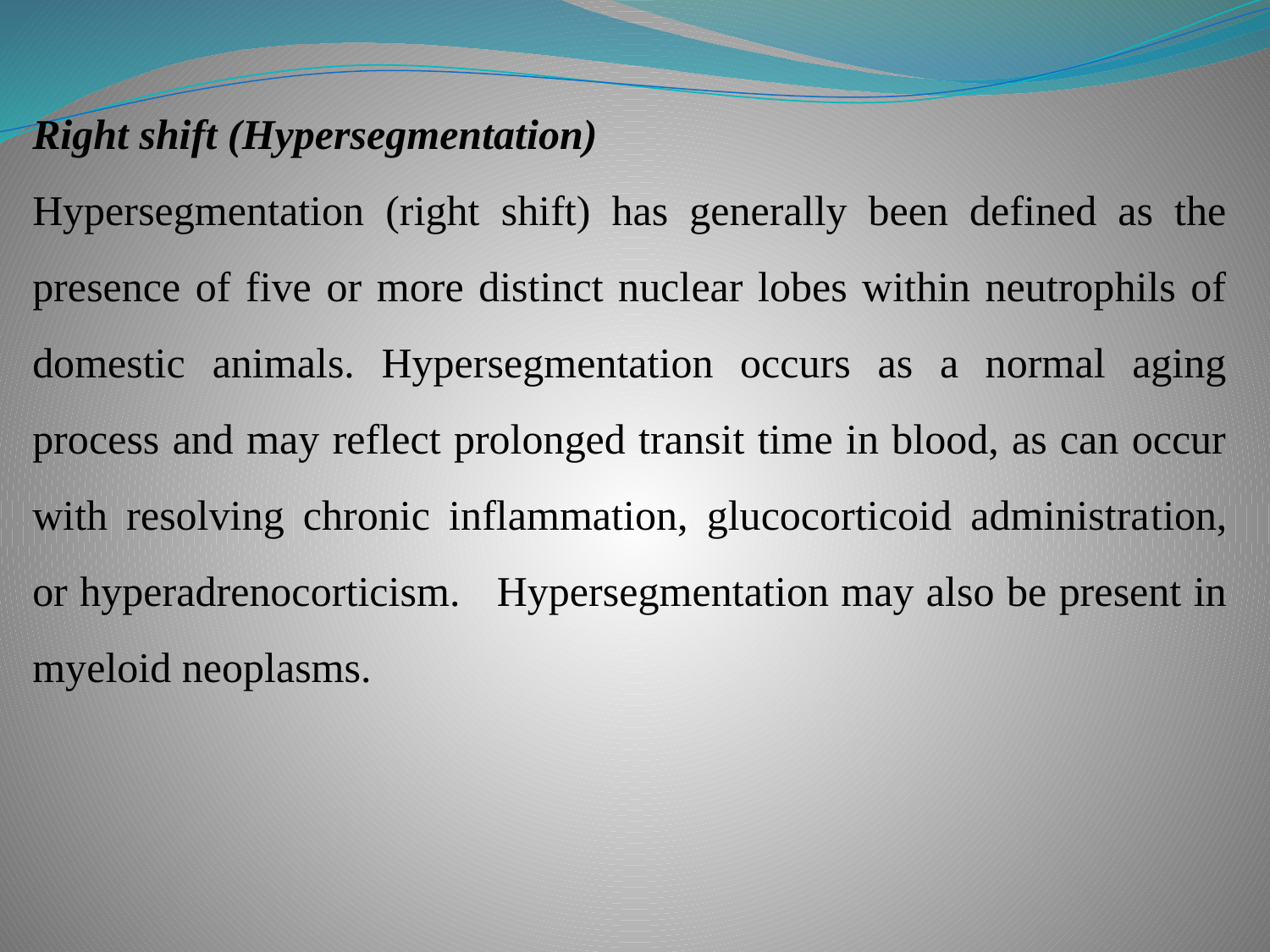

Right shift (Hypersegmentation)
Hypersegmentation (right shift) has generally been defined as the presence of five or more distinct nuclear lobes within neutrophils of domestic animals. Hypersegmentation occurs as a normal aging process and may reflect prolonged transit time in blood, as can occur with resolving chronic inflammation, glucocorticoid administra­tion, or hyperadrenocorticism.   Hypersegmentation may also be present in myeloid neoplasms.